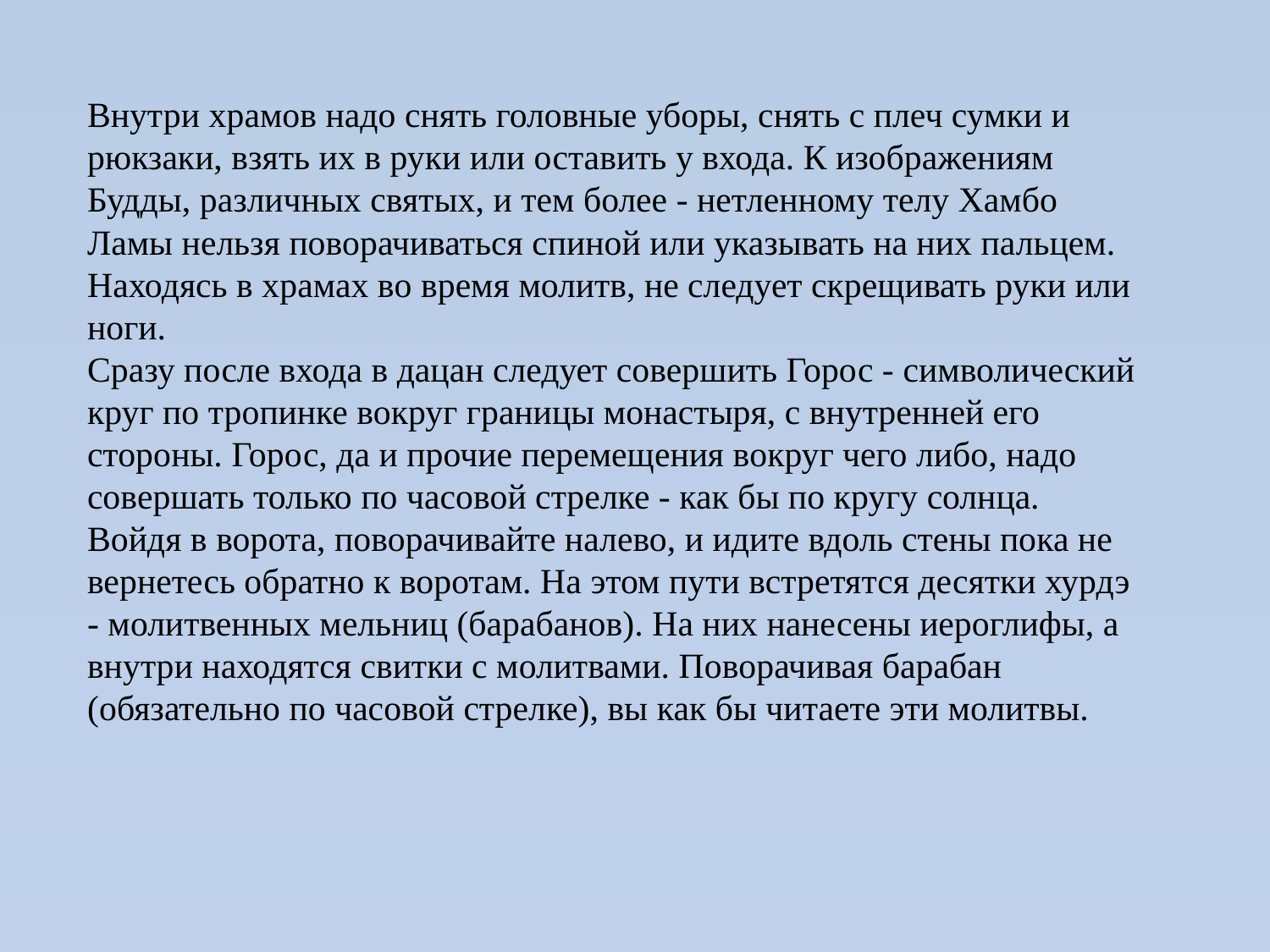

Внутри храмов надо снять головные уборы, снять с плеч сумки и рюкзаки, взять их в руки или оставить у входа. К изображениям Будды, различных святых, и тем более - нетленному телу Хамбо Ламы нельзя поворачиваться спиной или указывать на них пальцем. Находясь в храмах во время молитв, не следует скрещивать руки или ноги.
Сразу после входа в дацан следует совершить Горос - символический круг по тропинке вокруг границы монастыря, с внутренней его стороны. Горос, да и прочие перемещения вокруг чего либо, надо совершать только по часовой стрелке - как бы по кругу солнца. Войдя в ворота, поворачивайте налево, и идите вдоль стены пока не вернетесь обратно к воротам. На этом пути встретятся десятки хурдэ - молитвенных мельниц (барабанов). На них нанесены иероглифы, а внутри находятся свитки с молитвами. Поворачивая барабан (обязательно по часовой стрелке), вы как бы читаете эти молитвы.